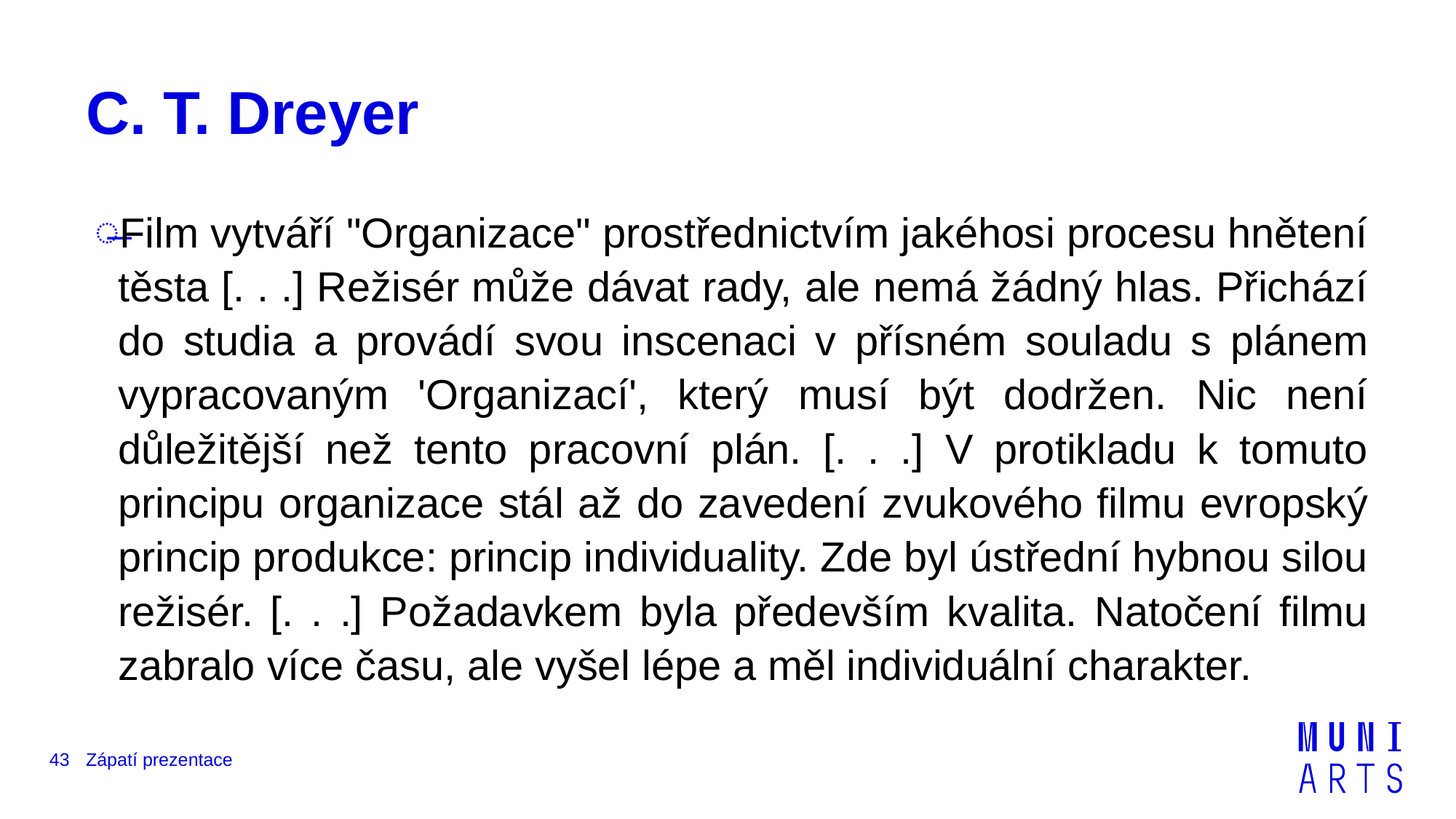

# C. T. Dreyer
Film vytváří "Organizace" prostřednictvím jakéhosi procesu hnětení těsta [. . .] Režisér může dávat rady, ale nemá žádný hlas. Přichází do studia a provádí svou inscenaci v přísném souladu s plánem vypracovaným 'Organizací', který musí být dodržen. Nic není důležitější než tento pracovní plán. [. . .] V protikladu k tomuto principu organizace stál až do zavedení zvukového filmu evropský princip produkce: princip individuality. Zde byl ústřední hybnou silou režisér. [. . .] Požadavkem byla především kvalita. Natočení filmu zabralo více času, ale vyšel lépe a měl individuální charakter.
43
Zápatí prezentace